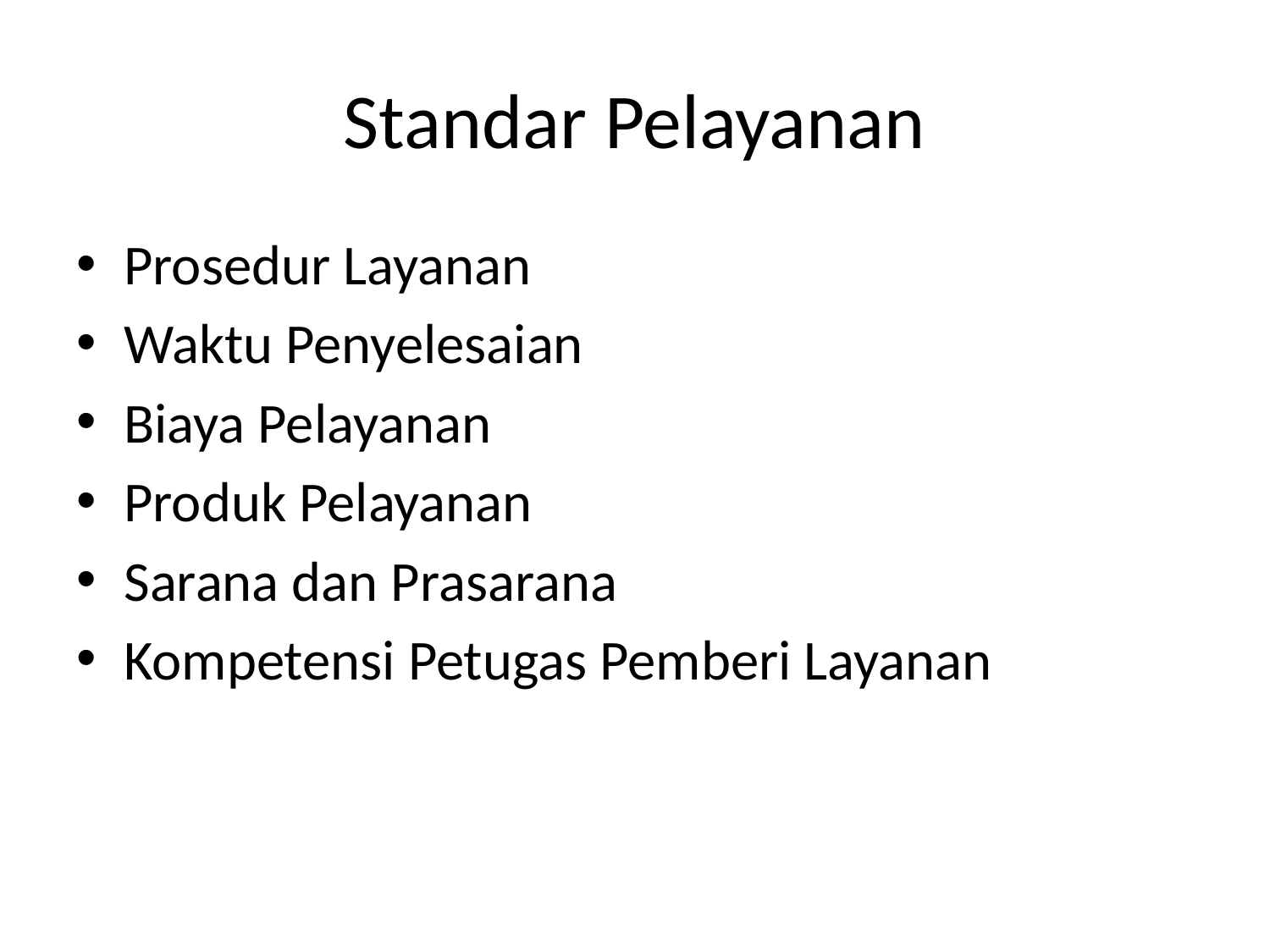

# Standar Pelayanan
Prosedur Layanan
Waktu Penyelesaian
Biaya Pelayanan
Produk Pelayanan
Sarana dan Prasarana
Kompetensi Petugas Pemberi Layanan